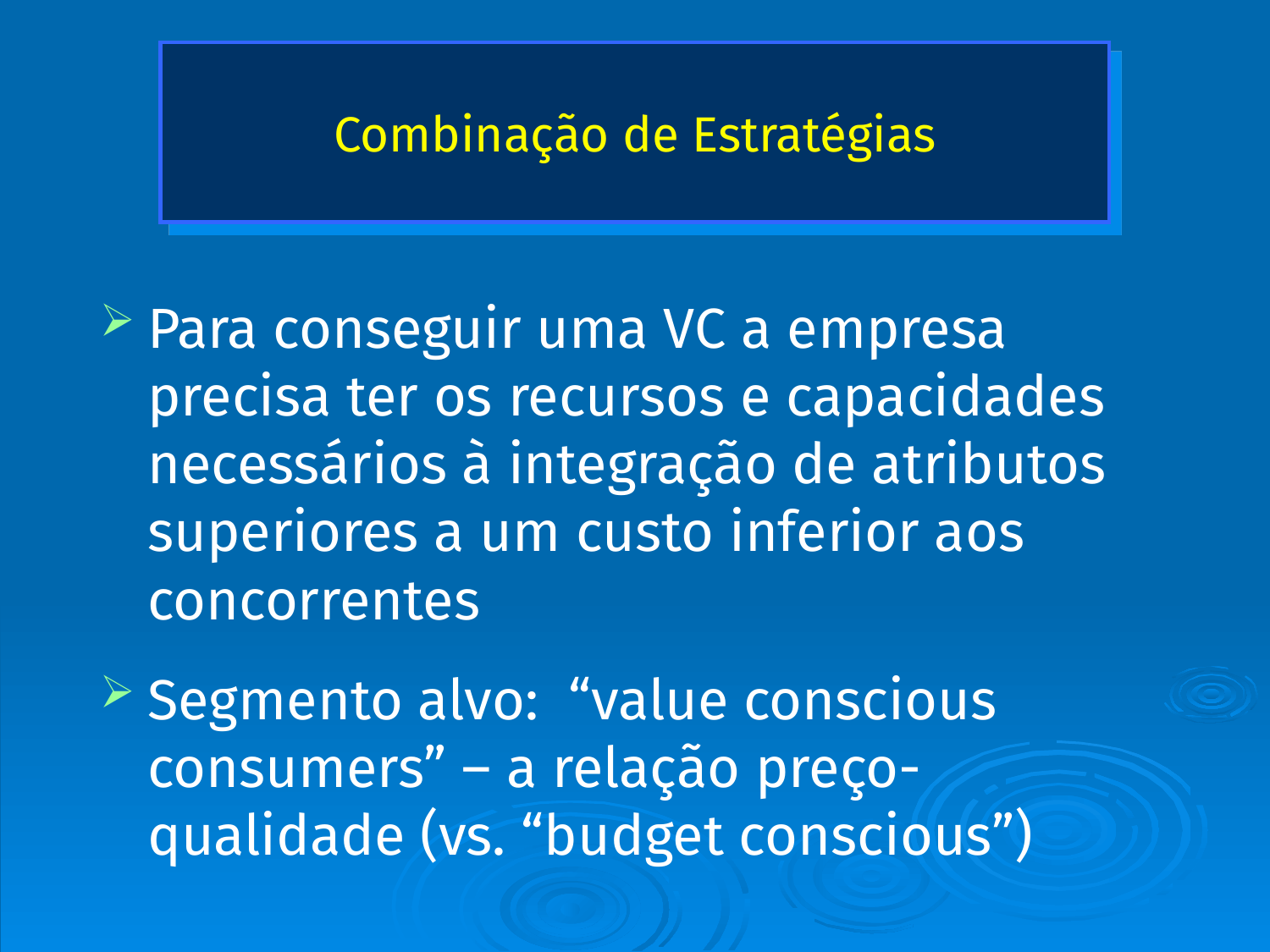

# Combinação de Estratégias
Para conseguir uma VC a empresa precisa ter os recursos e capacidades necessários à integração de atributos superiores a um custo inferior aos concorrentes
Segmento alvo:  “value conscious consumers” – a relação preço-qualidade (vs. “budget conscious”)